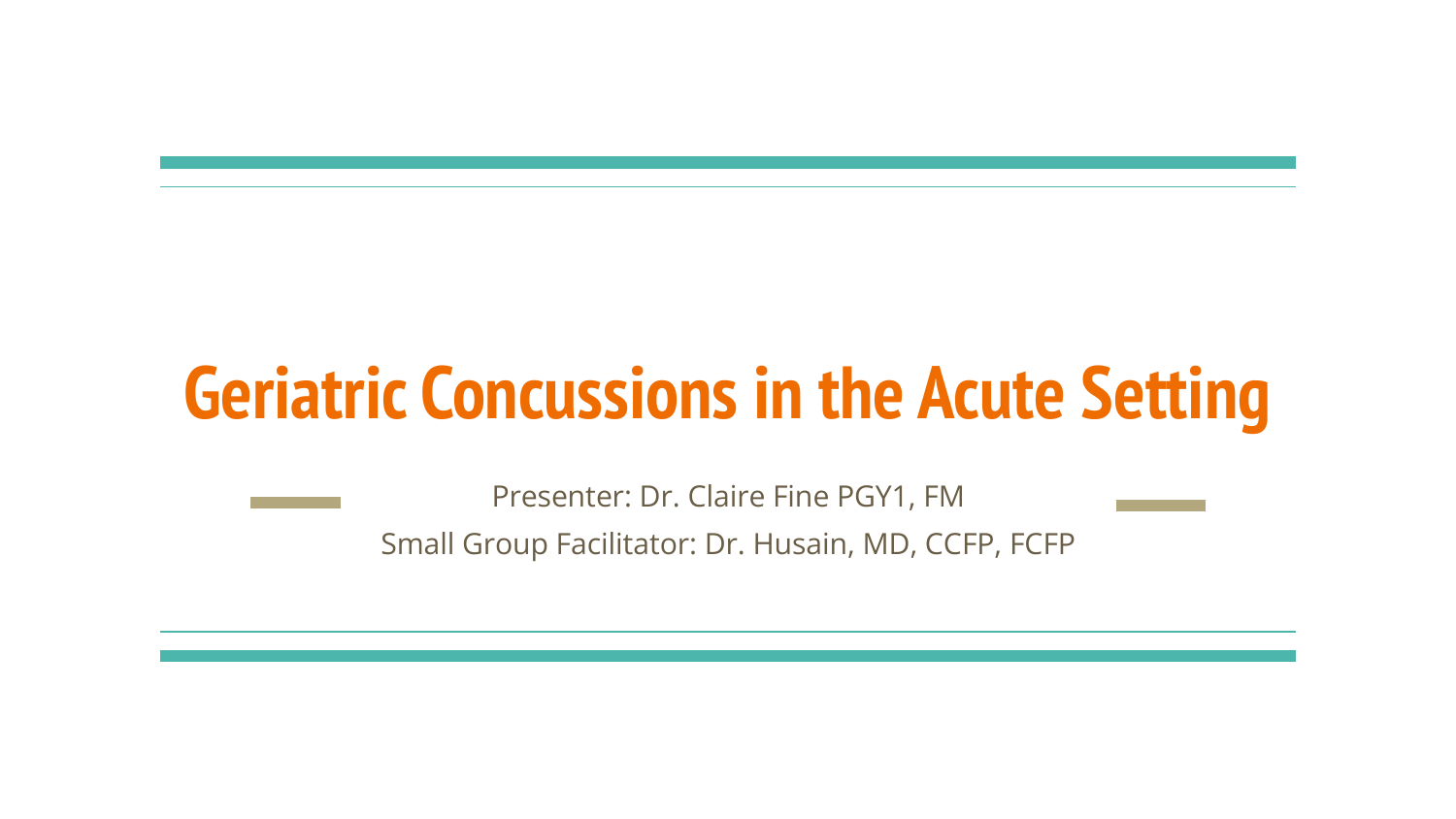

# Geriatric Concussions in the Acute Setting
Presenter: Dr. Claire Fine PGY1, FM
Small Group Facilitator: Dr. Husain, MD, CCFP, FCFP